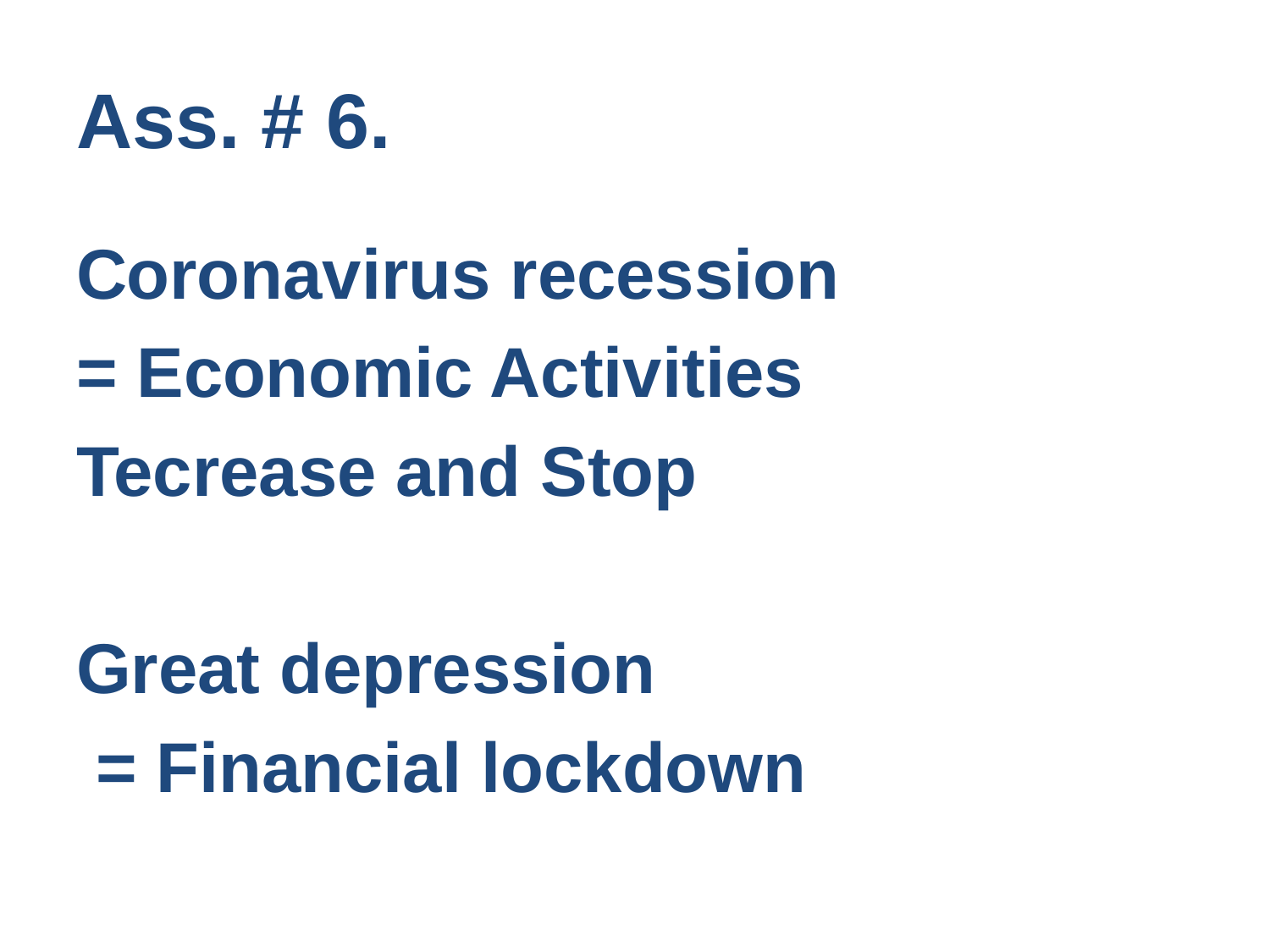

# Ass. # 6.
Coronavirus recession
= Economic Activities
Tecrease and Stop

Great depression
 = Financial lockdown